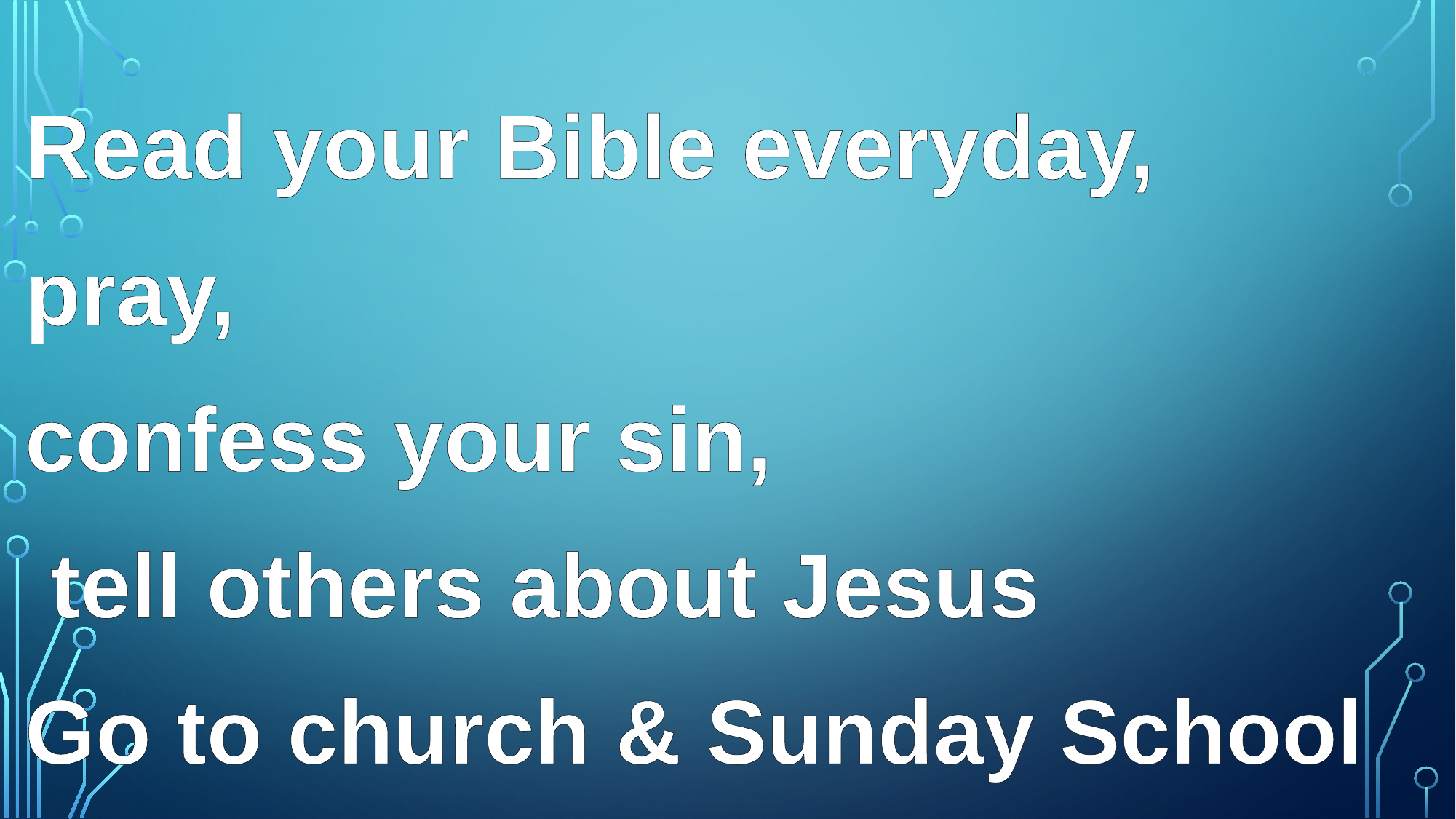

Read your Bible everyday,
pray,
confess your sin,
 tell others about Jesus
Go to church & Sunday School